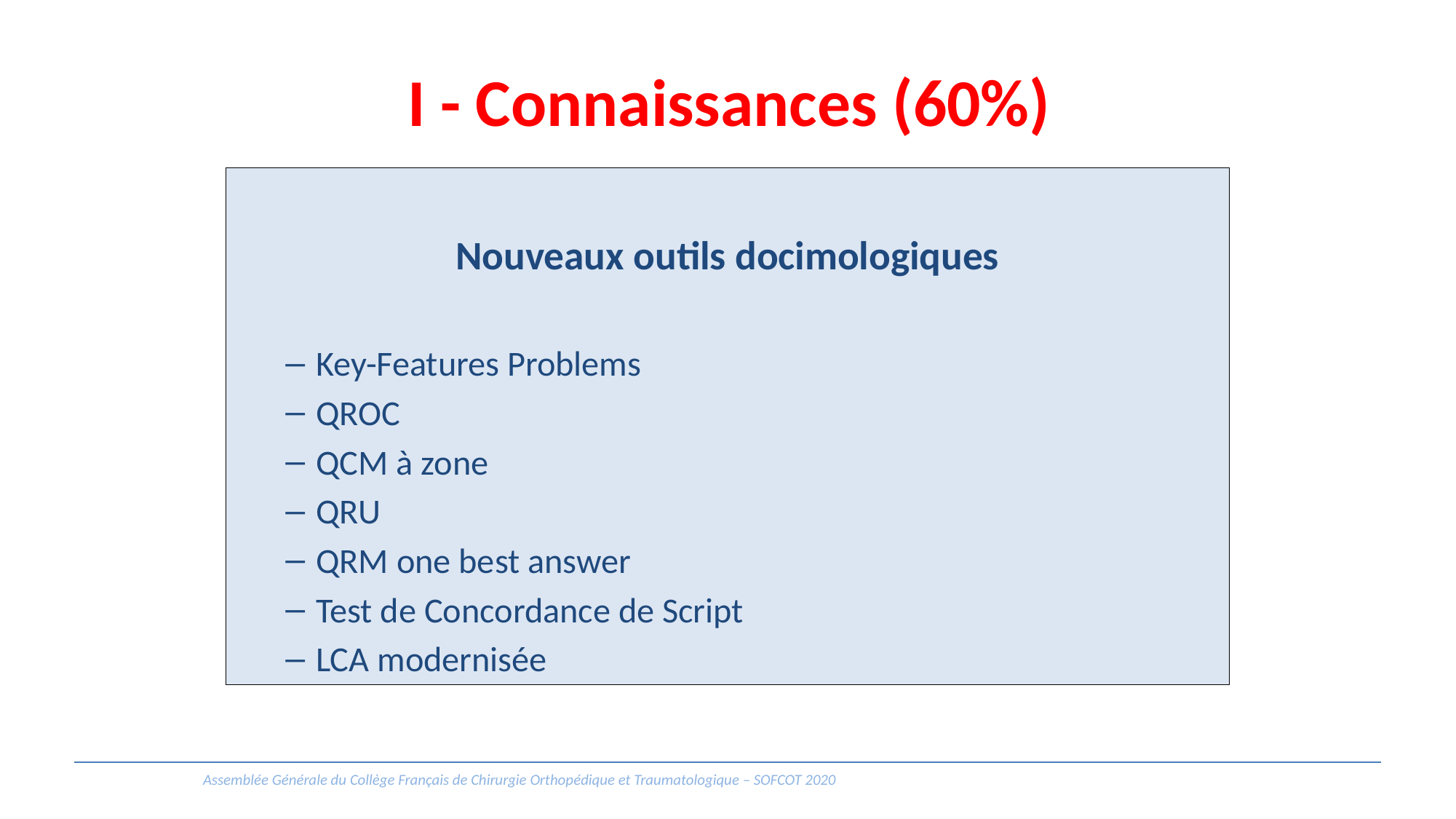

# I - Connaissances (60%)

Nouveaux outils docimologiques

Key-Features Problems
QROC
QCM à zone
QRU
QRM one best answer
Test de Concordance de Script
LCA modernisée